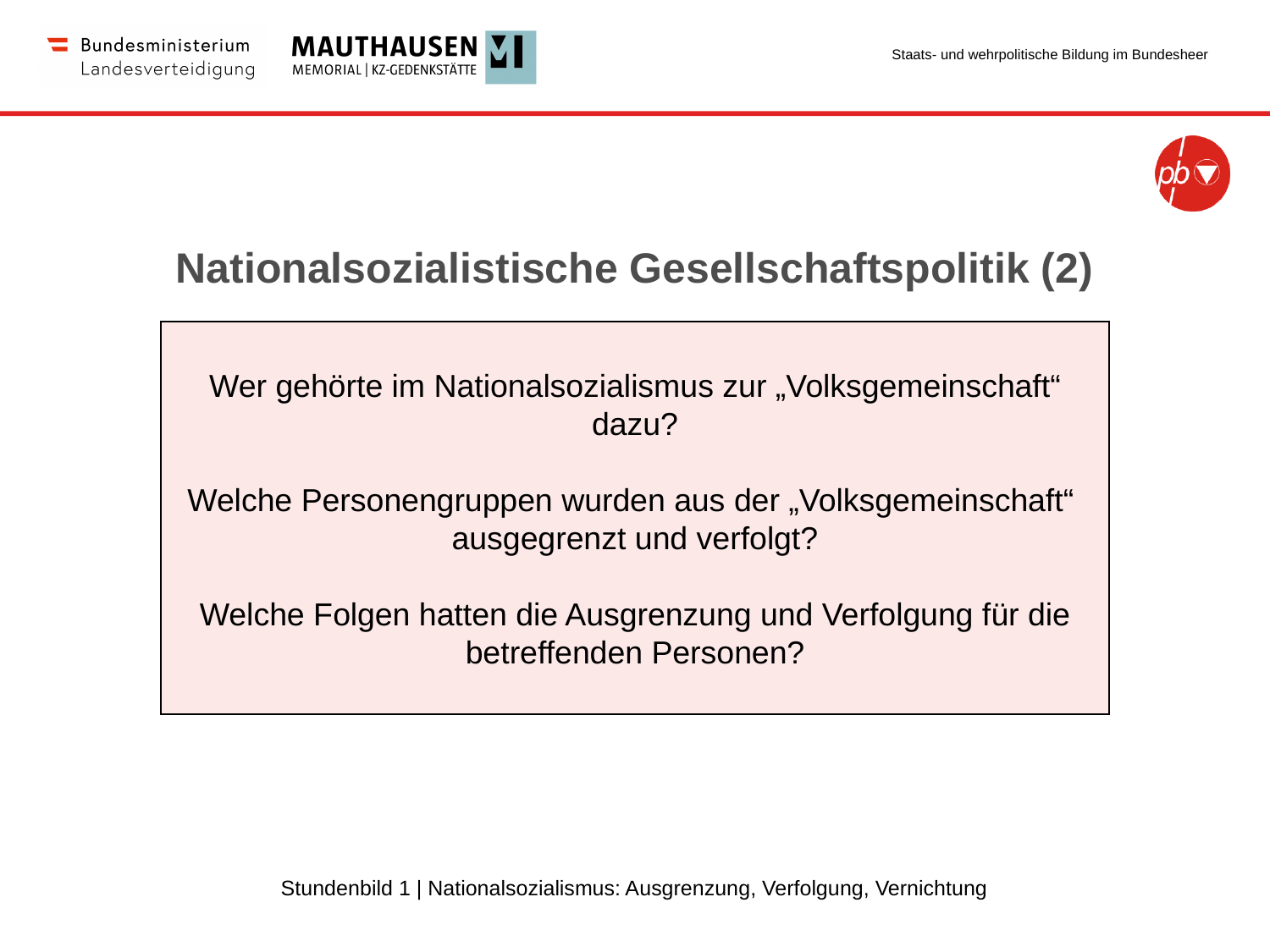

Nationalsozialistische Gesellschaftspolitik (2)
Wer gehörte im Nationalsozialismus zur „Volksgemeinschaft“ dazu?

Welche Personengruppen wurden aus der „Volksgemeinschaft“
ausgegrenzt und verfolgt?

Welche Folgen hatten die Ausgrenzung und Verfolgung für die betreffenden Personen?
Stundenbild 1 | Nationalsozialismus: Ausgrenzung, Verfolgung, Vernichtung